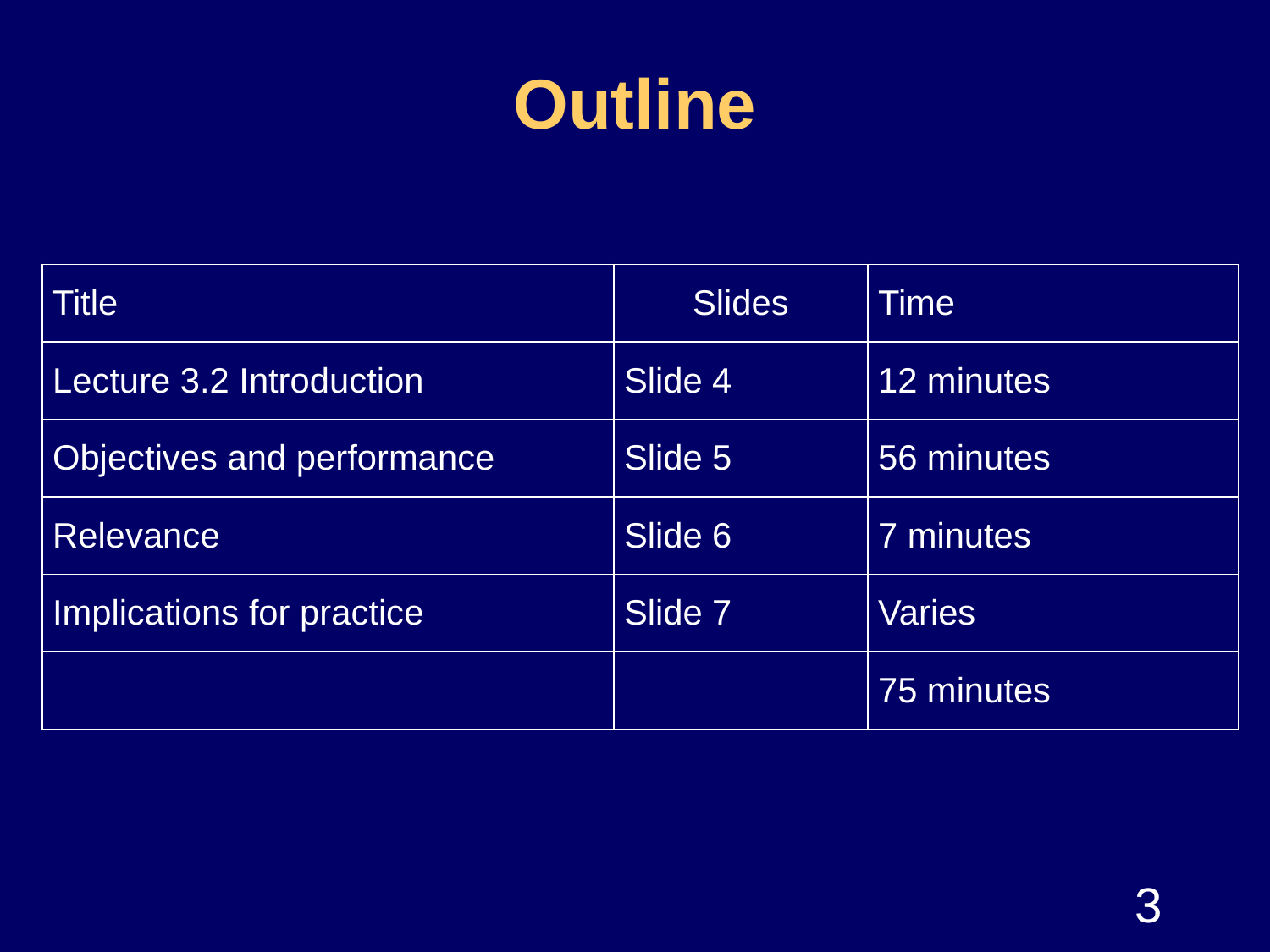

# Outline
| Title | Slides | Time |
| --- | --- | --- |
| Lecture 3.2 Introduction | Slide 4 | 12 minutes |
| Objectives and performance | Slide 5 | 56 minutes |
| Relevance | Slide 6 | 7 minutes |
| Implications for practice | Slide 7 | Varies |
|  |  | 75 minutes |
3